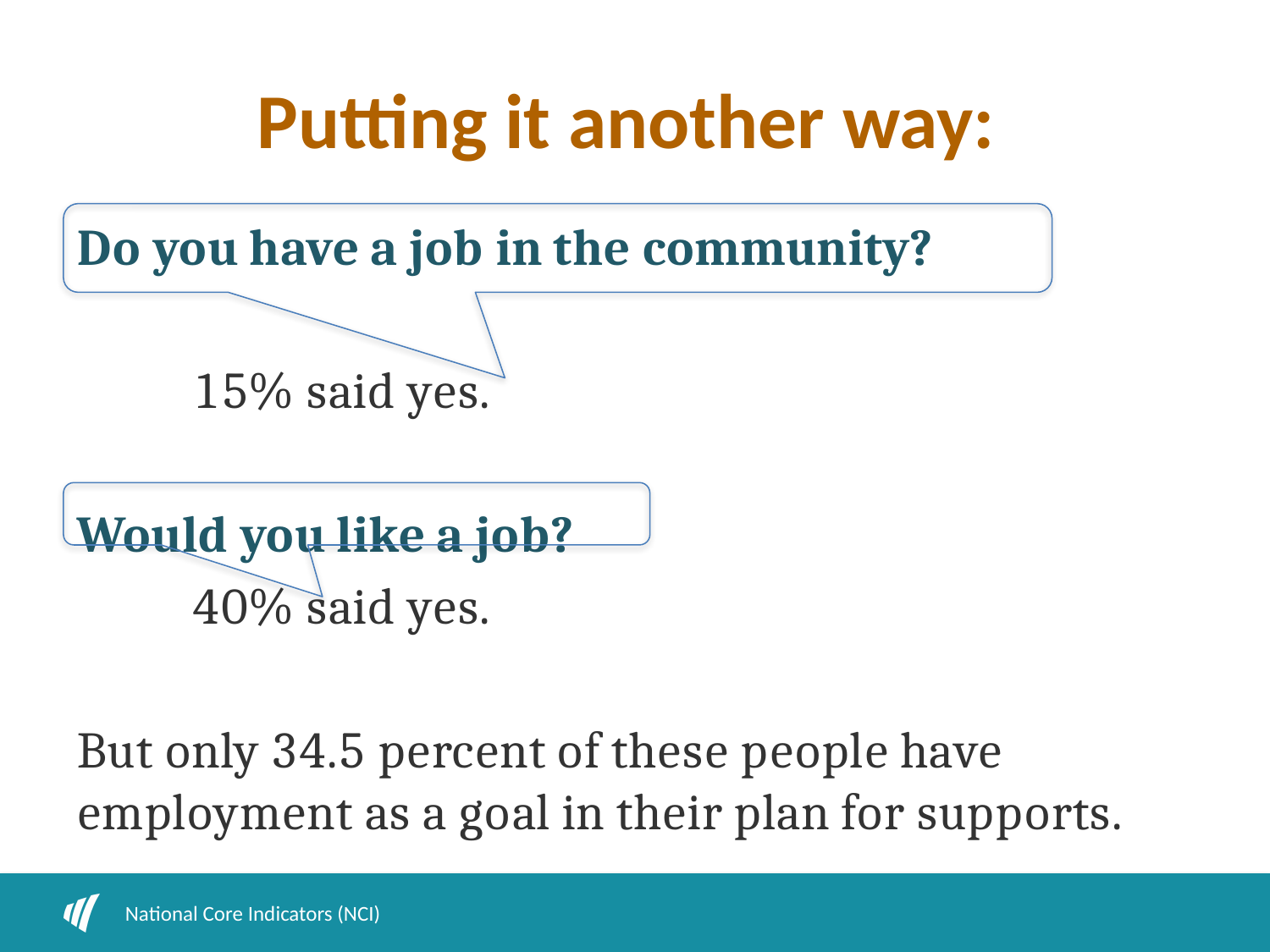

# Putting it another way:

Do you have a job in the community?

							15% said yes.

Would you like a job?
					40% said yes.

But only 34.5 percent of these people have employment as a goal in their plan for supports.

National Core Indicators (NCI)